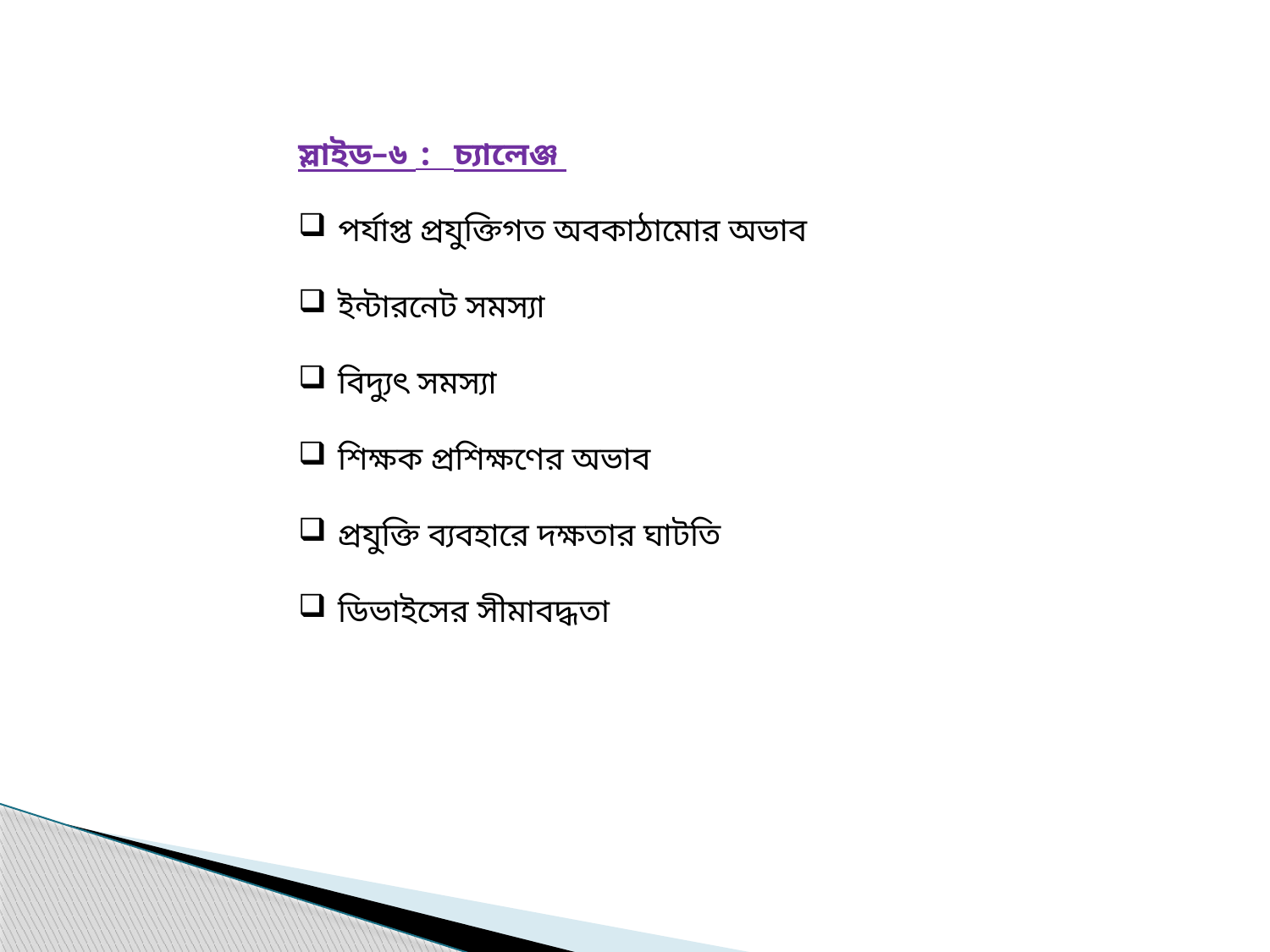

স্লাইড–৬ : চ্যালেঞ্জ
পর্যাপ্ত প্রযুক্তিগত অবকাঠামোর অভাব
ইন্টারনেট সমস্যা
বিদ্যুৎ সমস্যা
শিক্ষক প্রশিক্ষণের অভাব
প্রযুক্তি ব্যবহারে দক্ষতার ঘাটতি
ডিভাইসের সীমাবদ্ধতা